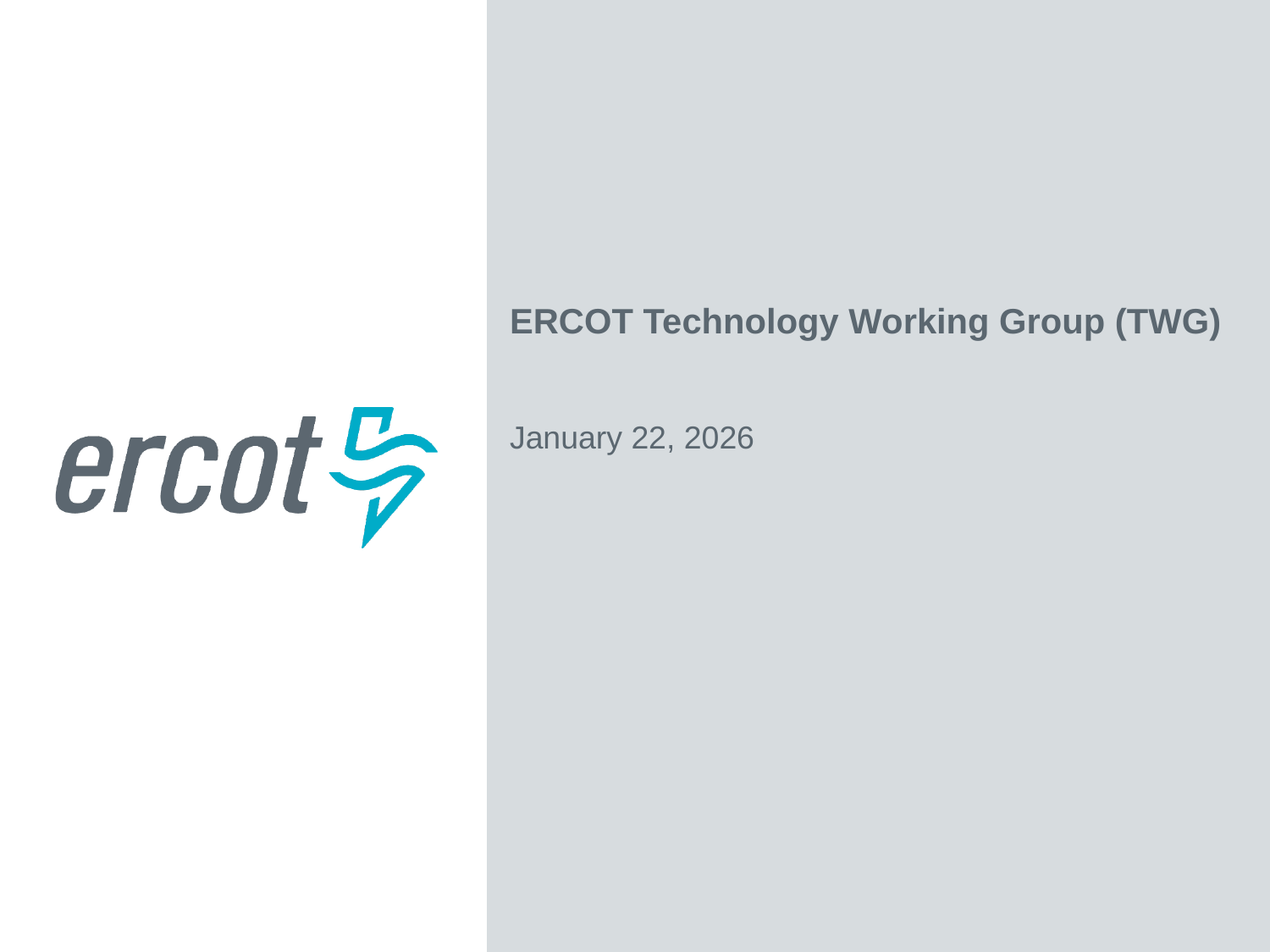

ERCOT Technology Working Group (TWG)

January 22, 2026